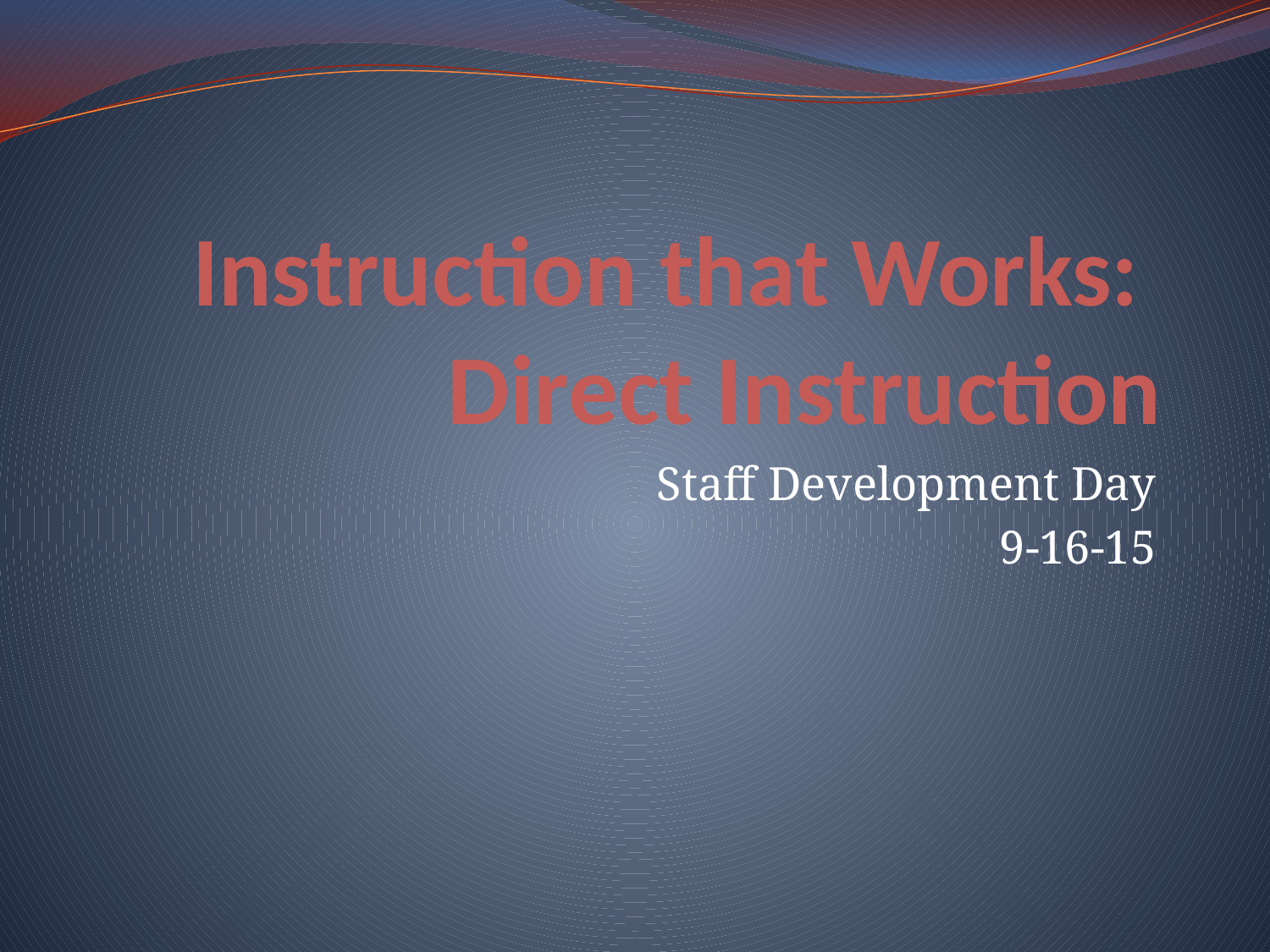

# Instruction that Works:  Direct Instruction
Staff Development Day
9-16-15